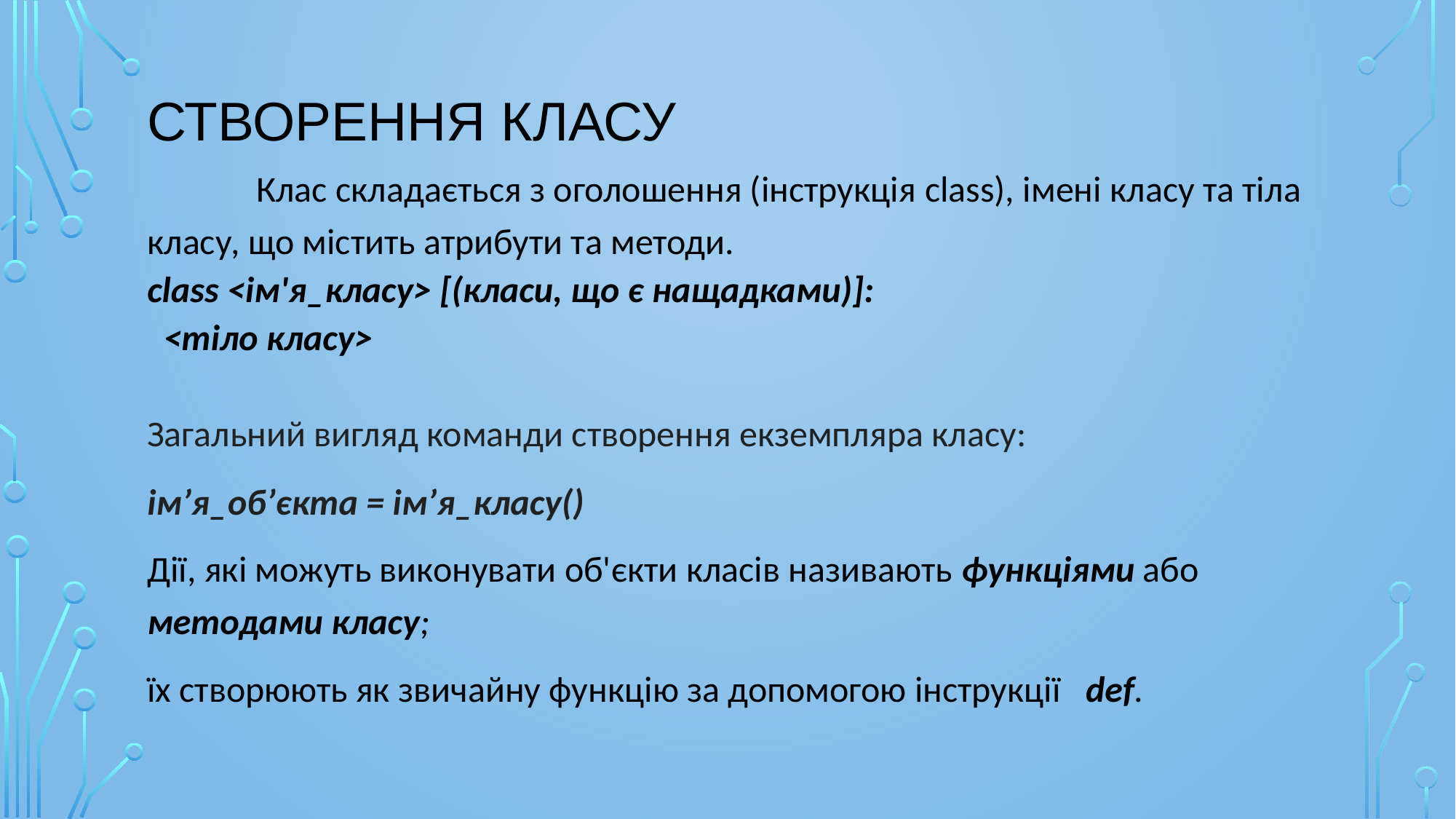

# Створення класу
	Клас складається з оголошення (інструкція class), імені класу та тіла класу, що містить атрибути та методи.
class <ім'я_класу> [(класи, що є нащадками)]:
  <тіло класу>

Загальний вигляд команди створення екземпляра класу:

ім’я_об’єкта = ім’я_класу()
Дії, які можуть виконувати об'єкти класів називають функціями або методами класу;
їх створюють як звичайну функцію за допомогою інструкції   def.